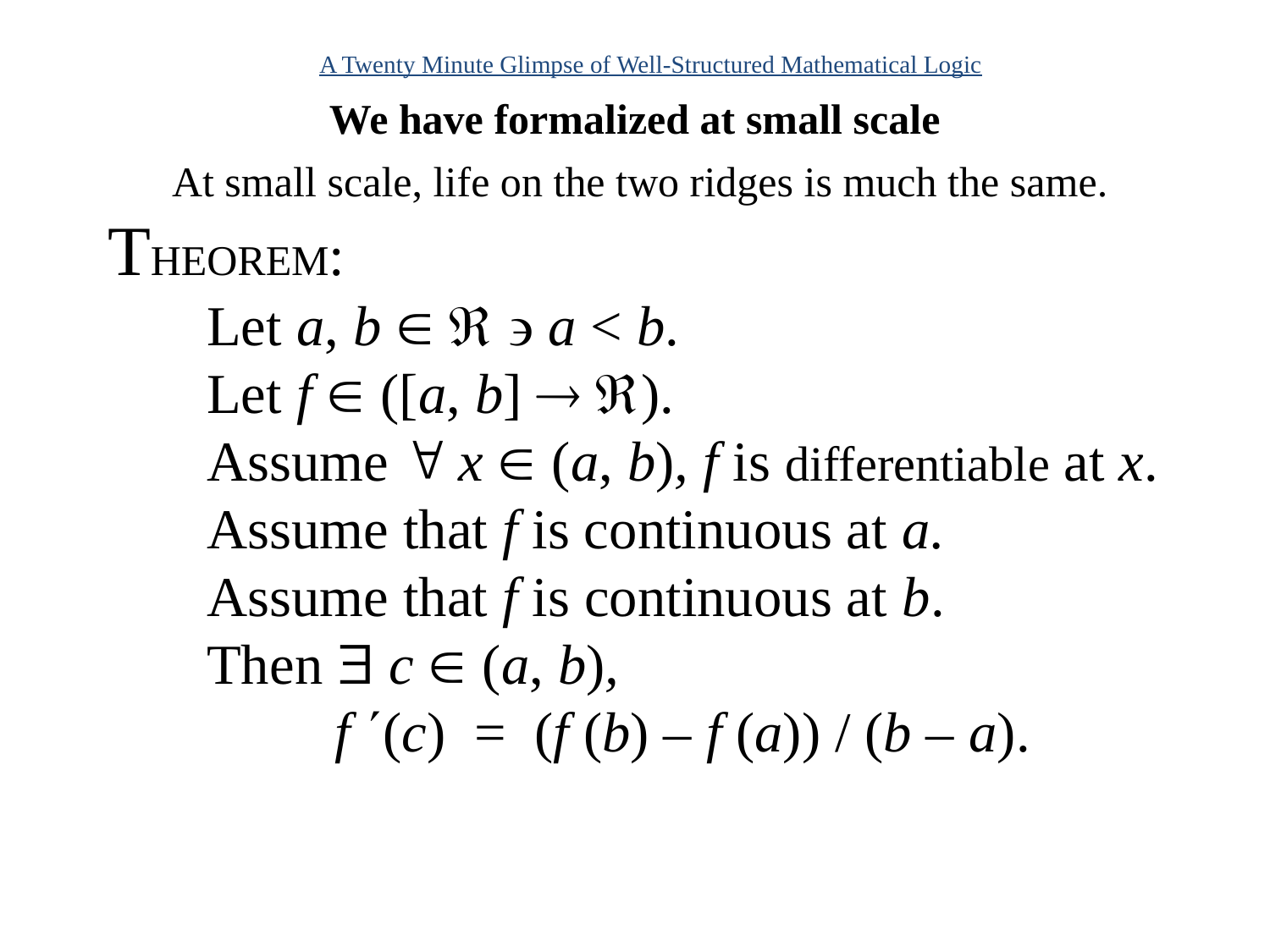

A Twenty Minute Glimpse of Well-Structured Mathematical Logic
# We have formalized at small scale
At small scale, life on the two ridges is much the same.
THEOREM:
       Let a, b ∈ ℜ ∋ a < b.
       Let f ∈ ([a, b] → ℜ).
       Assume ∀ x ∈ (a, b), f is differentiable at x.
       Assume that f is continuous at a.
       Assume that f is continuous at b.
       Then ∃ c ∈ (a, b),
                f ′(c)  =  (f (b) – f (a)) / (b – a).